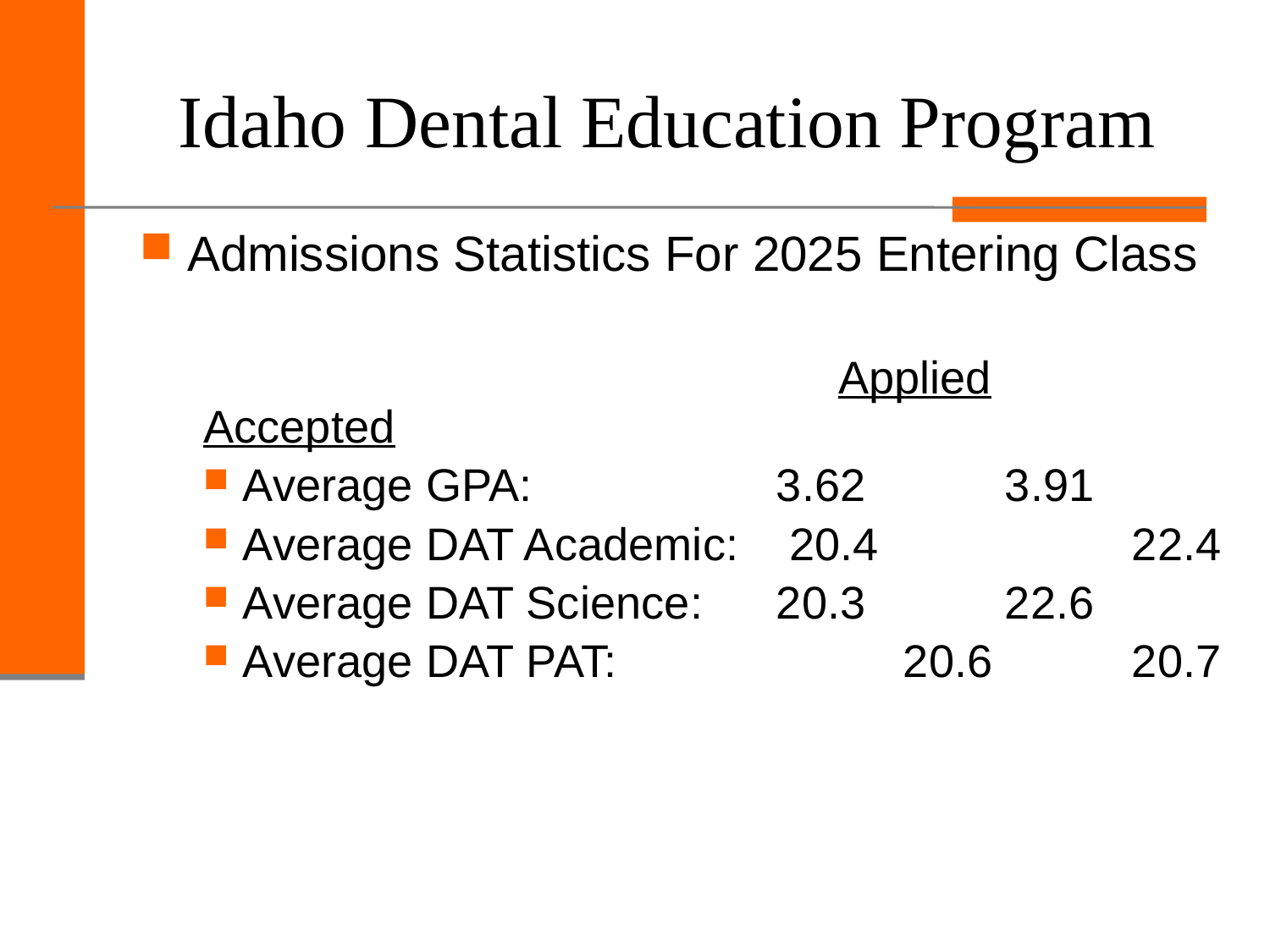

# Idaho Dental Education Program
Admissions Statistics For 2025 Entering Class

					Applied	Accepted
Average GPA:		  3.62		3.91
Average DAT Academic:    20.4		22.4
Average DAT Science: 	  20.3		22.6
Average DAT PAT: 		  20.6		20.7